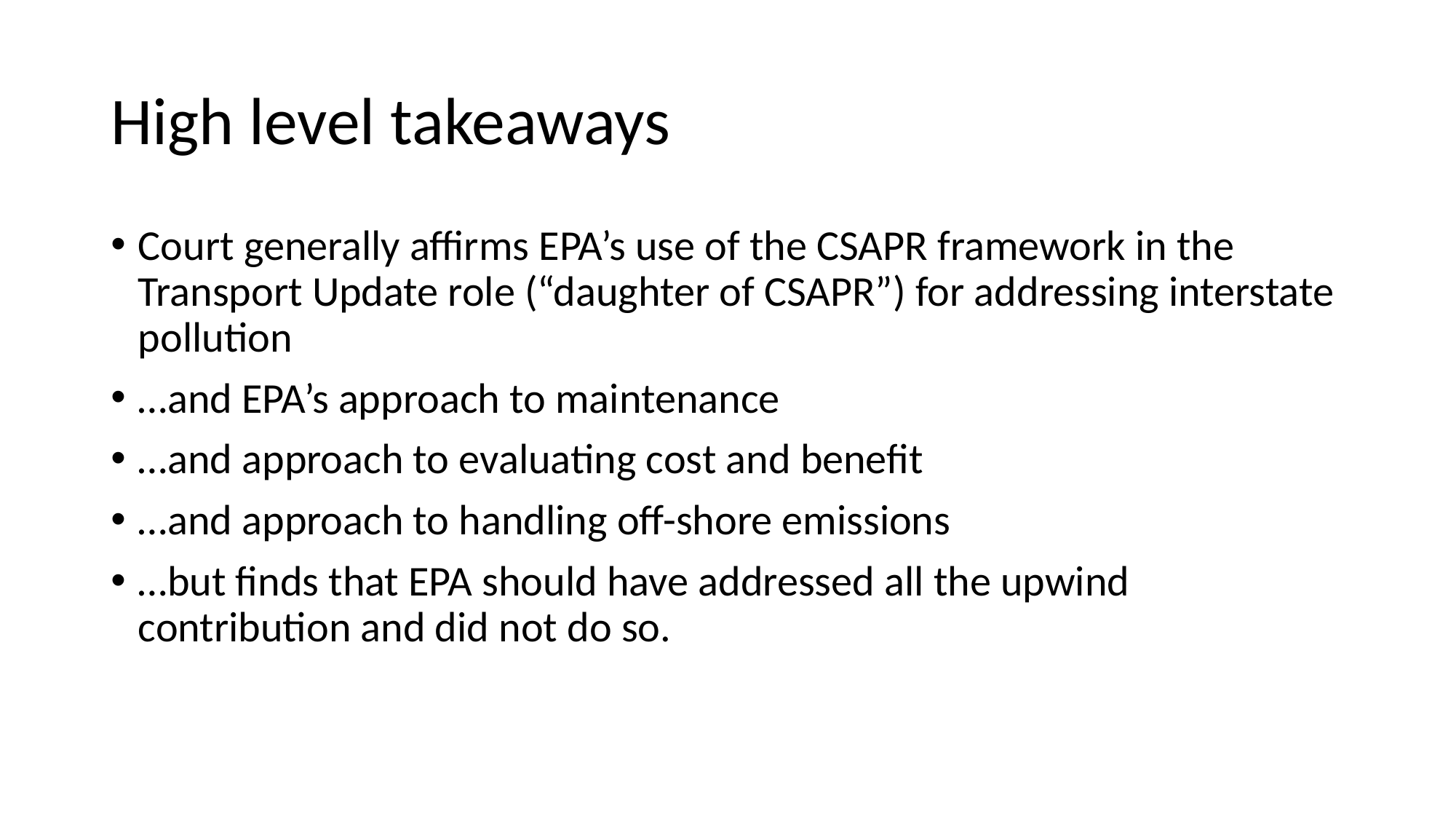

# High level takeaways
Court generally affirms EPA’s use of the CSAPR framework in the Transport Update role (“daughter of CSAPR”) for addressing interstate pollution
…and EPA’s approach to maintenance
…and approach to evaluating cost and benefit
…and approach to handling off-shore emissions
…but finds that EPA should have addressed all the upwind contribution and did not do so.